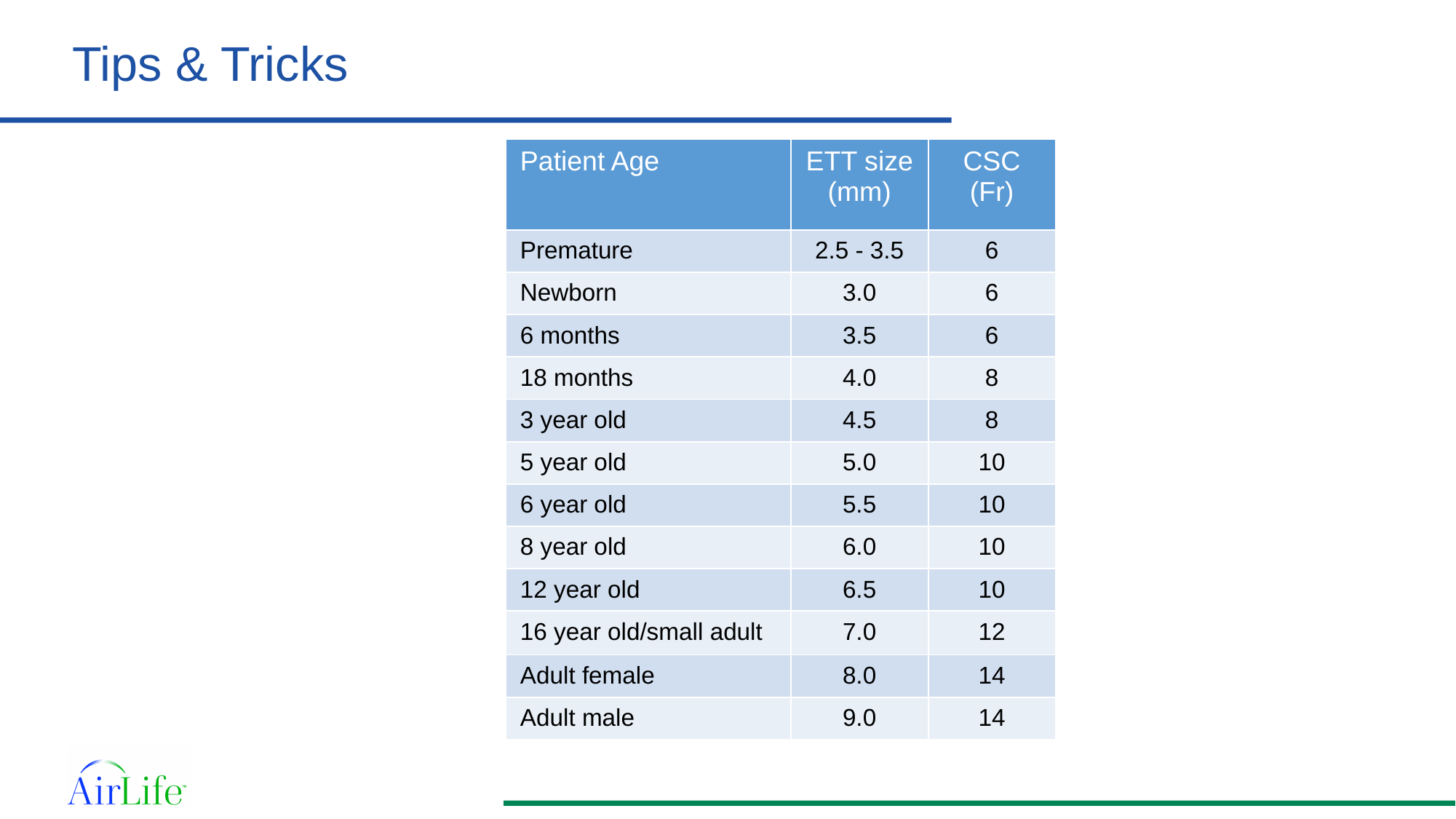

# Tips & Tricks
| Patient Age | ETT size (mm) | CSC (Fr) |
| --- | --- | --- |
| Premature | 2.5 - 3.5 | 6 |
| Newborn | 3.0 | 6 |
| 6 months | 3.5 | 6 |
| 18 months | 4.0 | 8 |
| 3 year old | 4.5 | 8 |
| 5 year old | 5.0 | 10 |
| 6 year old | 5.5 | 10 |
| 8 year old | 6.0 | 10 |
| 12 year old | 6.5 | 10 |
| 16 year old/small adult | 7.0 | 12 |
| Adult female | 8.0 | 14 |
| Adult male | 9.0 | 14 |